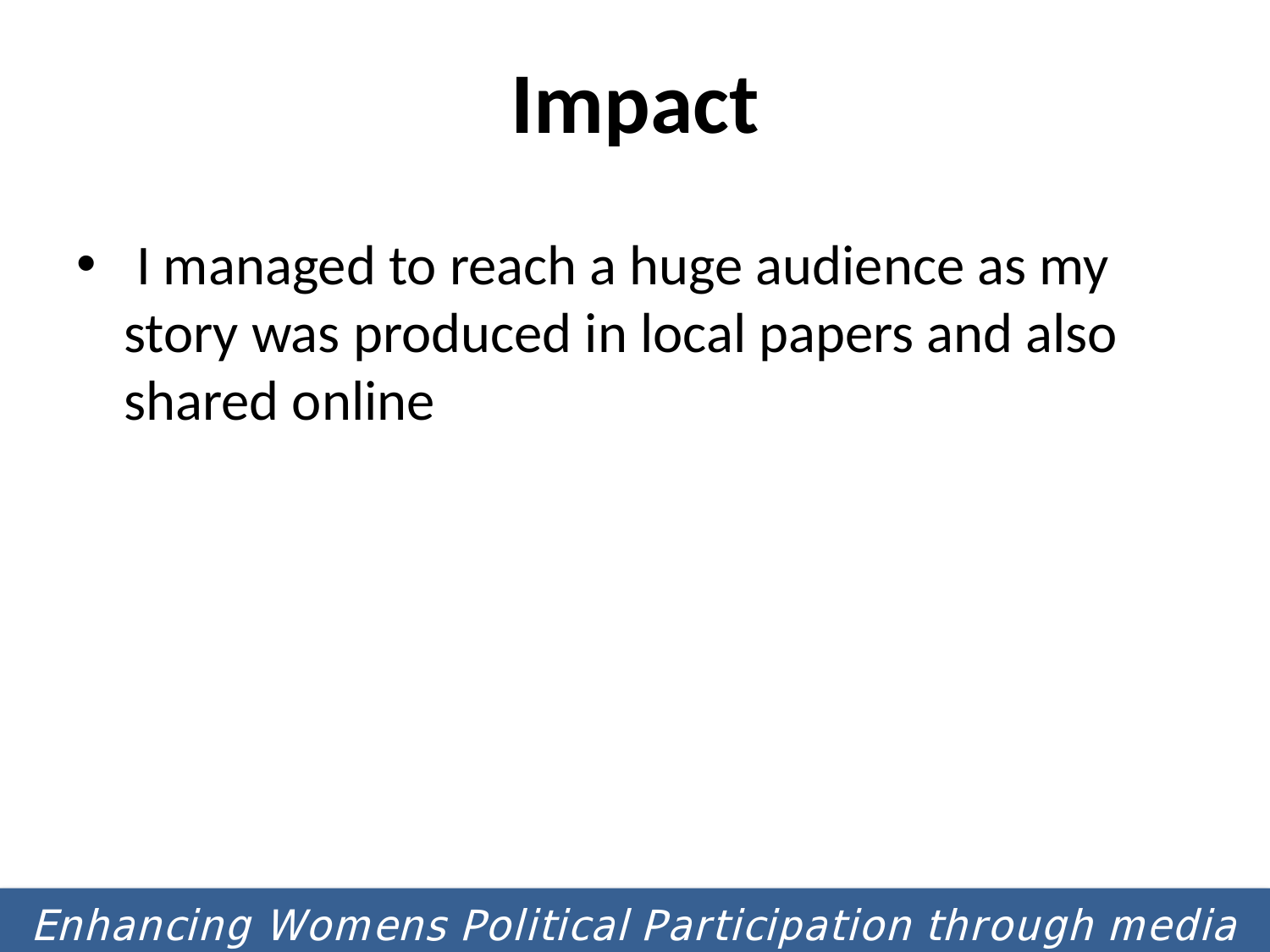

# Impact
 I managed to reach a huge audience as my story was produced in local papers and also shared online
Enhancing Womens Political Participation through media